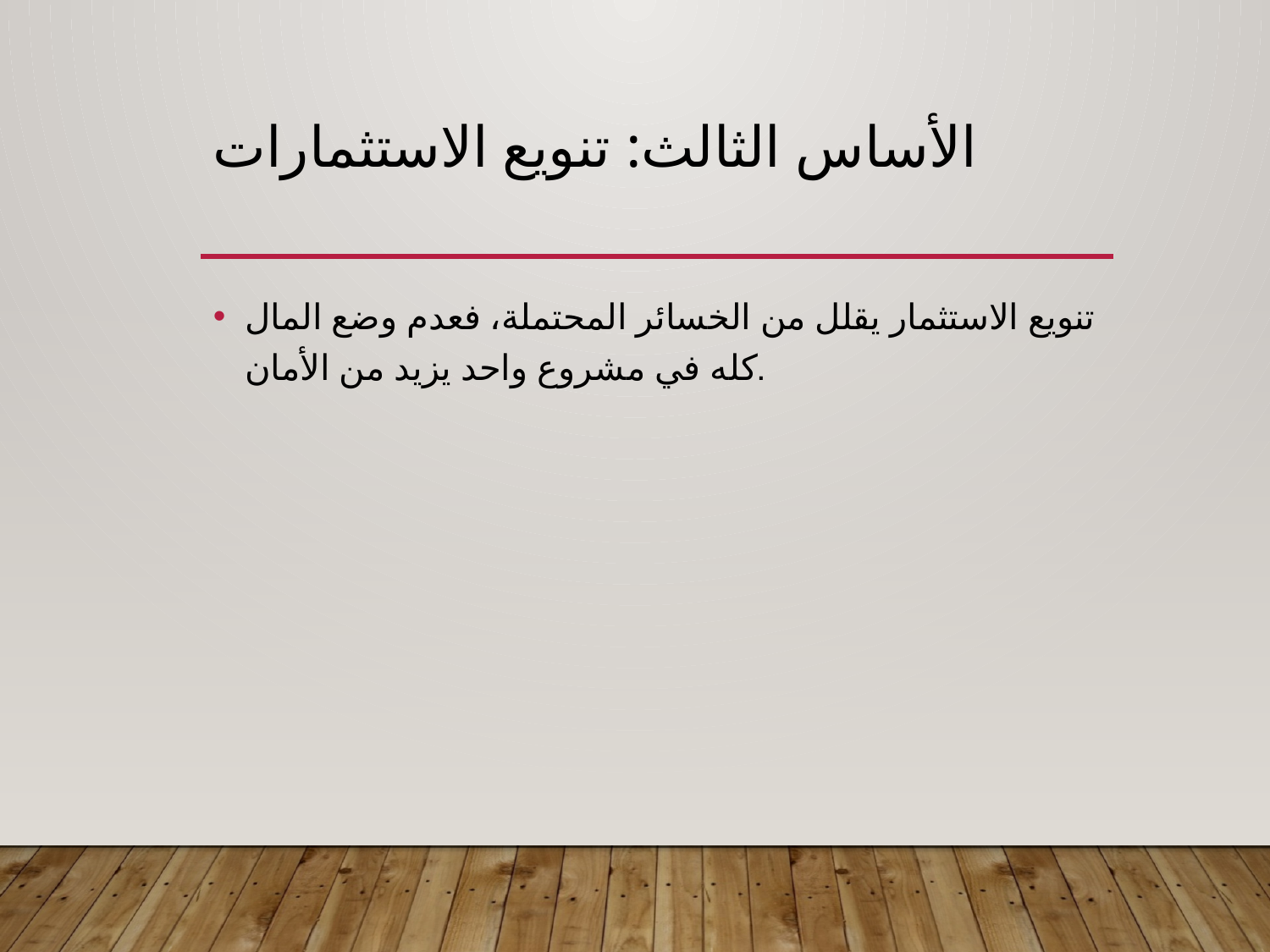

# الأساس الثالث: تنويع الاستثمارات
تنويع الاستثمار يقلل من الخسائر المحتملة، فعدم وضع المال كله في مشروع واحد يزيد من الأمان.